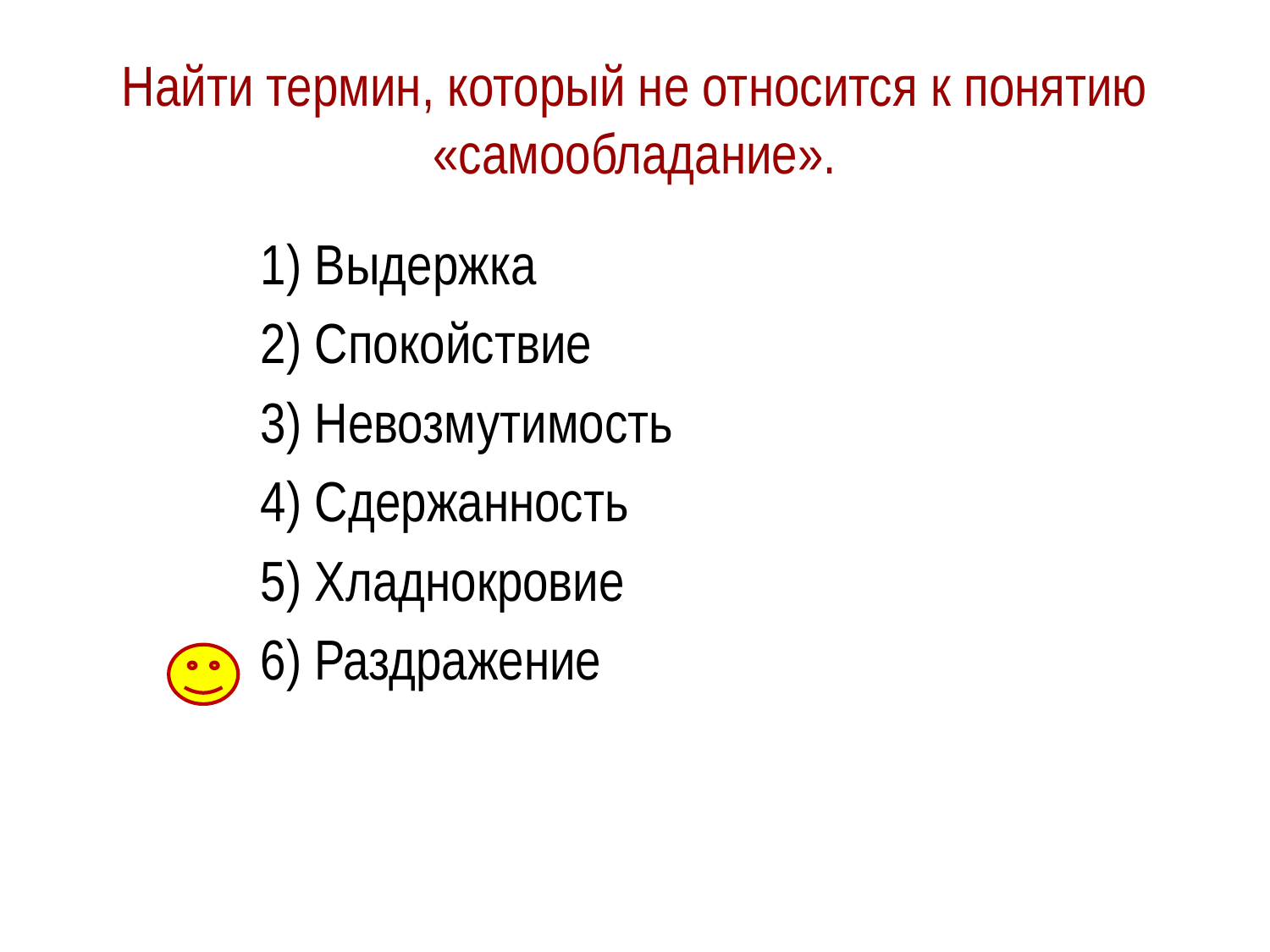

# Найти термин, который не относится к понятию «самообладание».
1) Выдержка
2) Спокойствие
3) Невозмутимость
4) Сдержанность
5) Хладнокровие
6) Раздражение